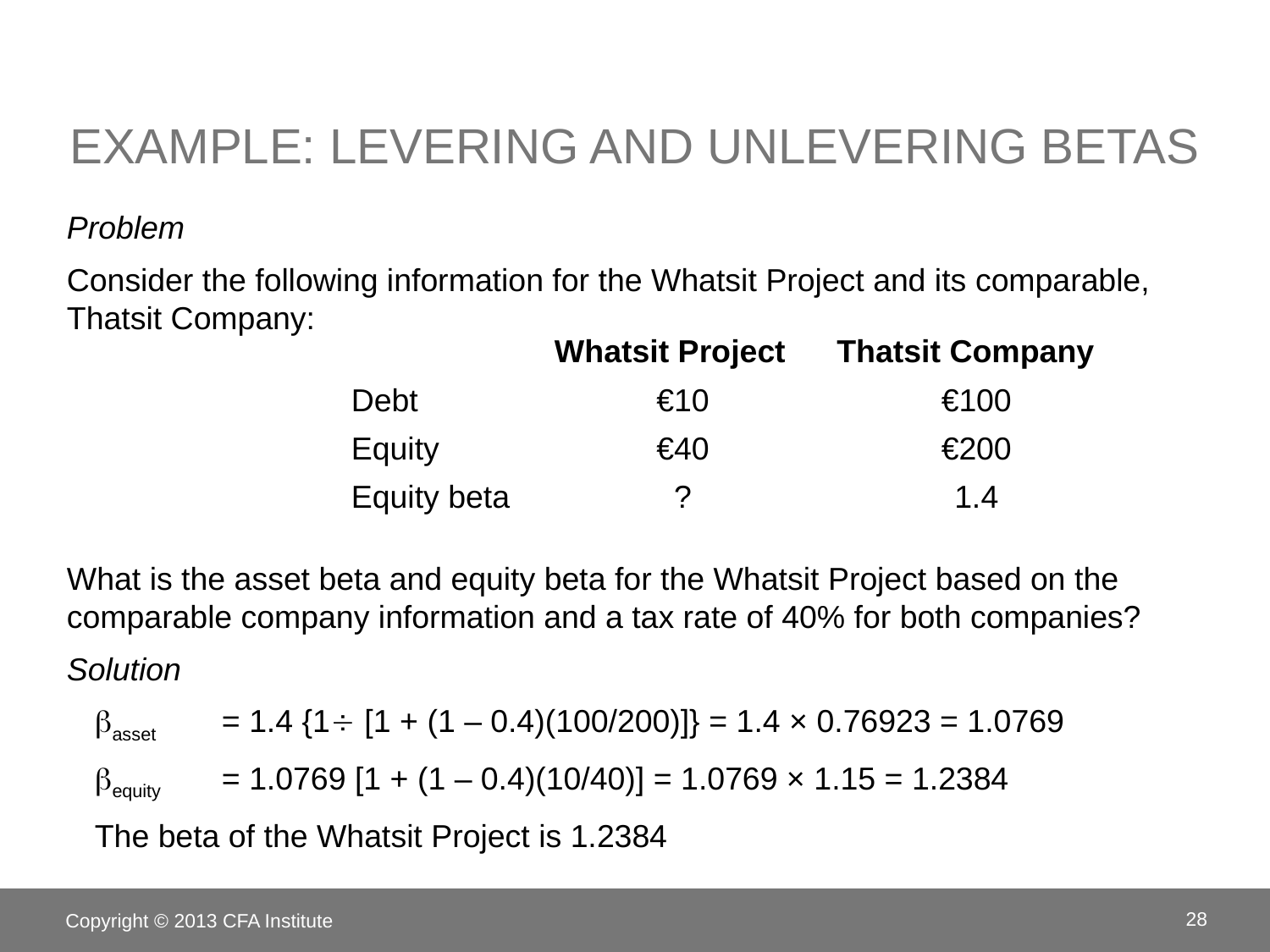

# Example: Levering and Unlevering Betas
Problem
Consider the following information for the Whatsit Project and its comparable, Thatsit Company:

What is the asset beta and equity beta for the Whatsit Project based on the comparable company information and a tax rate of 40% for both companies?
Solution
βasset 	= 1.4 {1÷ [1 + (1 – 0.4)(100/200)]} = 1.4 × 0.76923 = 1.0769
βequity 	= 1.0769 [1 + (1 – 0.4)(10/40)] = 1.0769 × 1.15 = 1.2384
The beta of the Whatsit Project is 1.2384
|  | Whatsit Project | Thatsit Company |
| --- | --- | --- |
| Debt | €10 | €100 |
| Equity | €40 | €200 |
| Equity beta | ? | 1.4 |
Copyright © 2013 CFA Institute
28